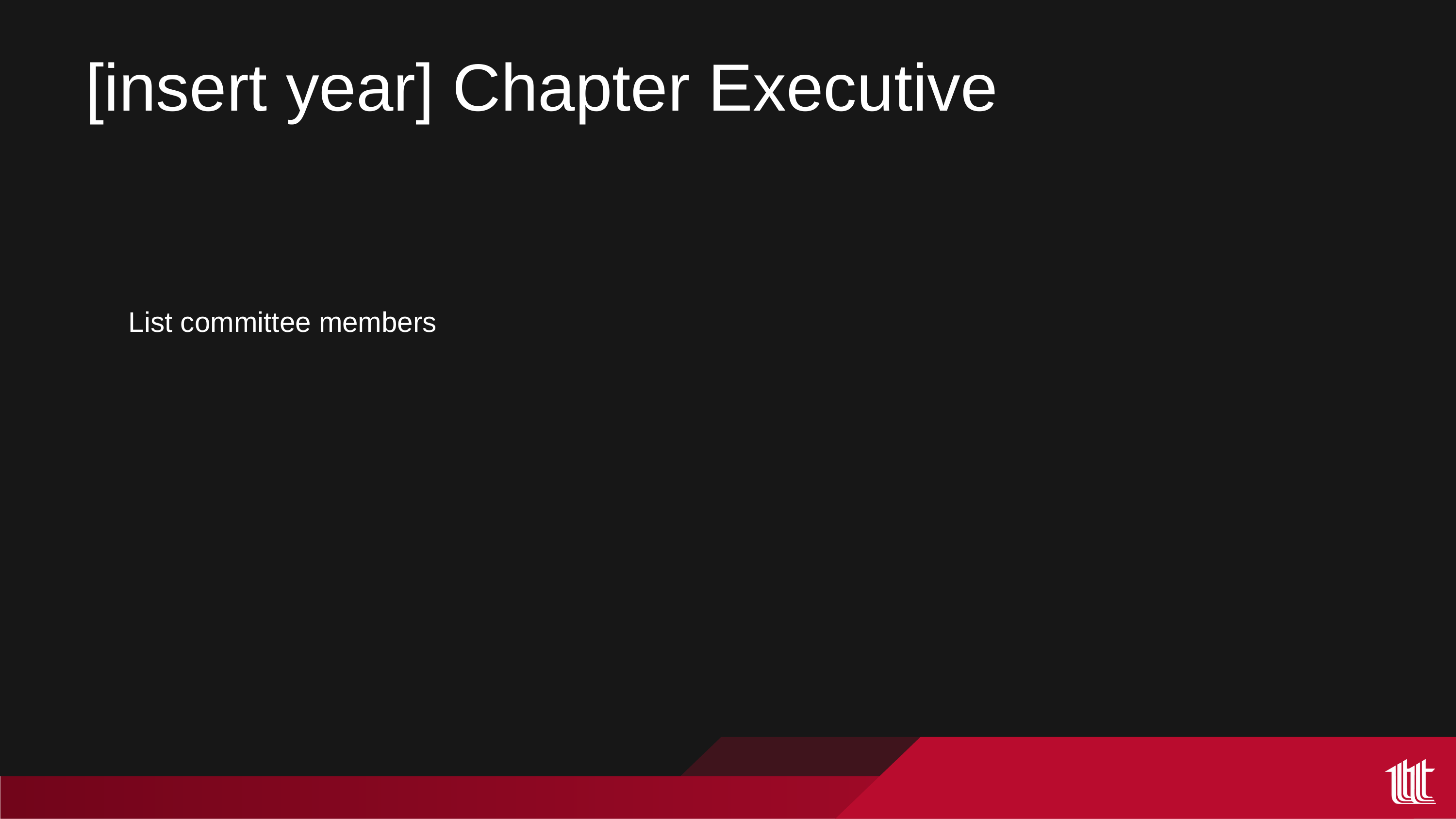

[insert year] Chapter Executive
List committee members